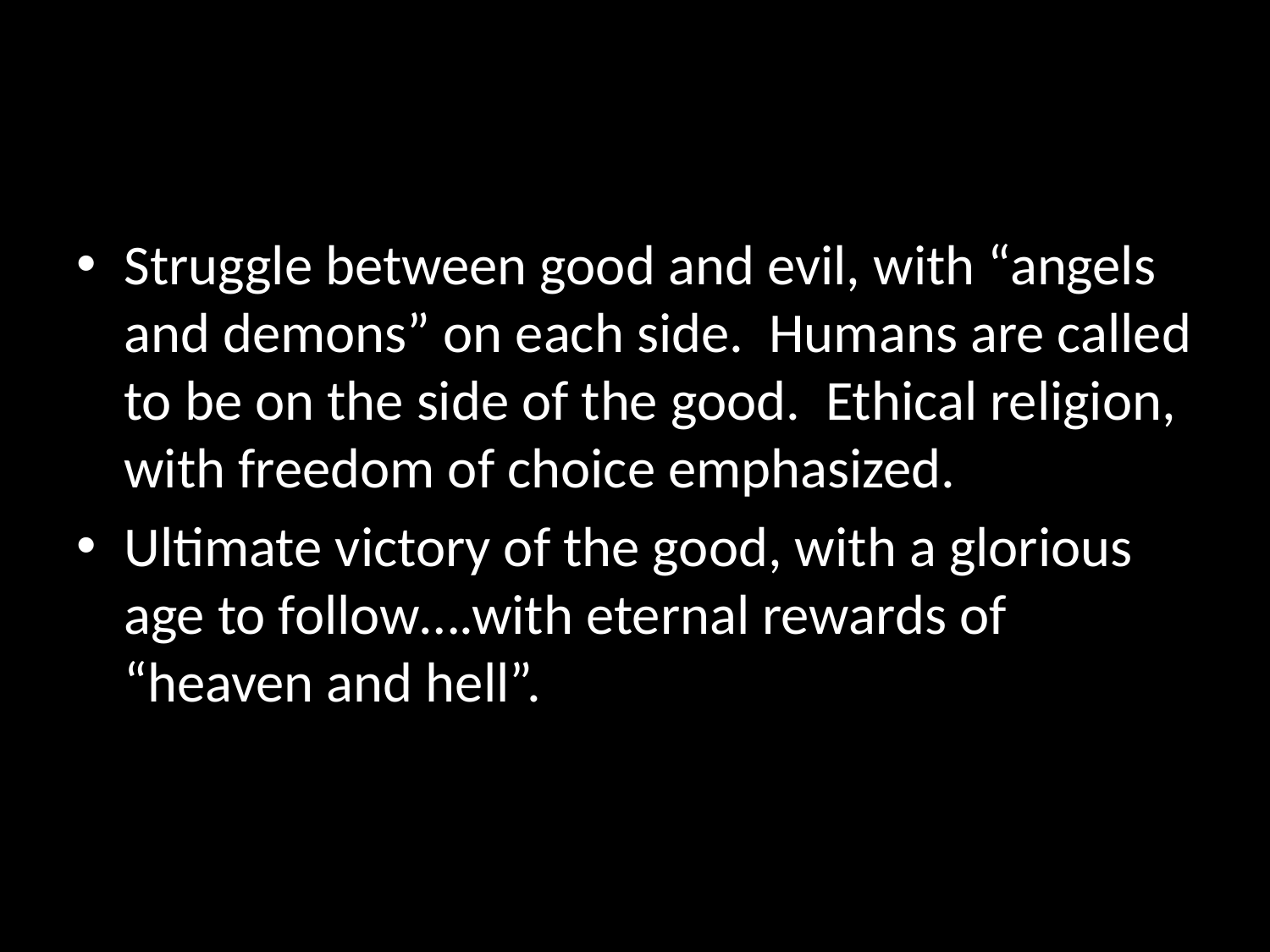

#
Struggle between good and evil, with “angels and demons” on each side.  Humans are called to be on the side of the good.  Ethical religion, with freedom of choice emphasized.
Ultimate victory of the good, with a glorious age to follow….with eternal rewards of “heaven and hell”.